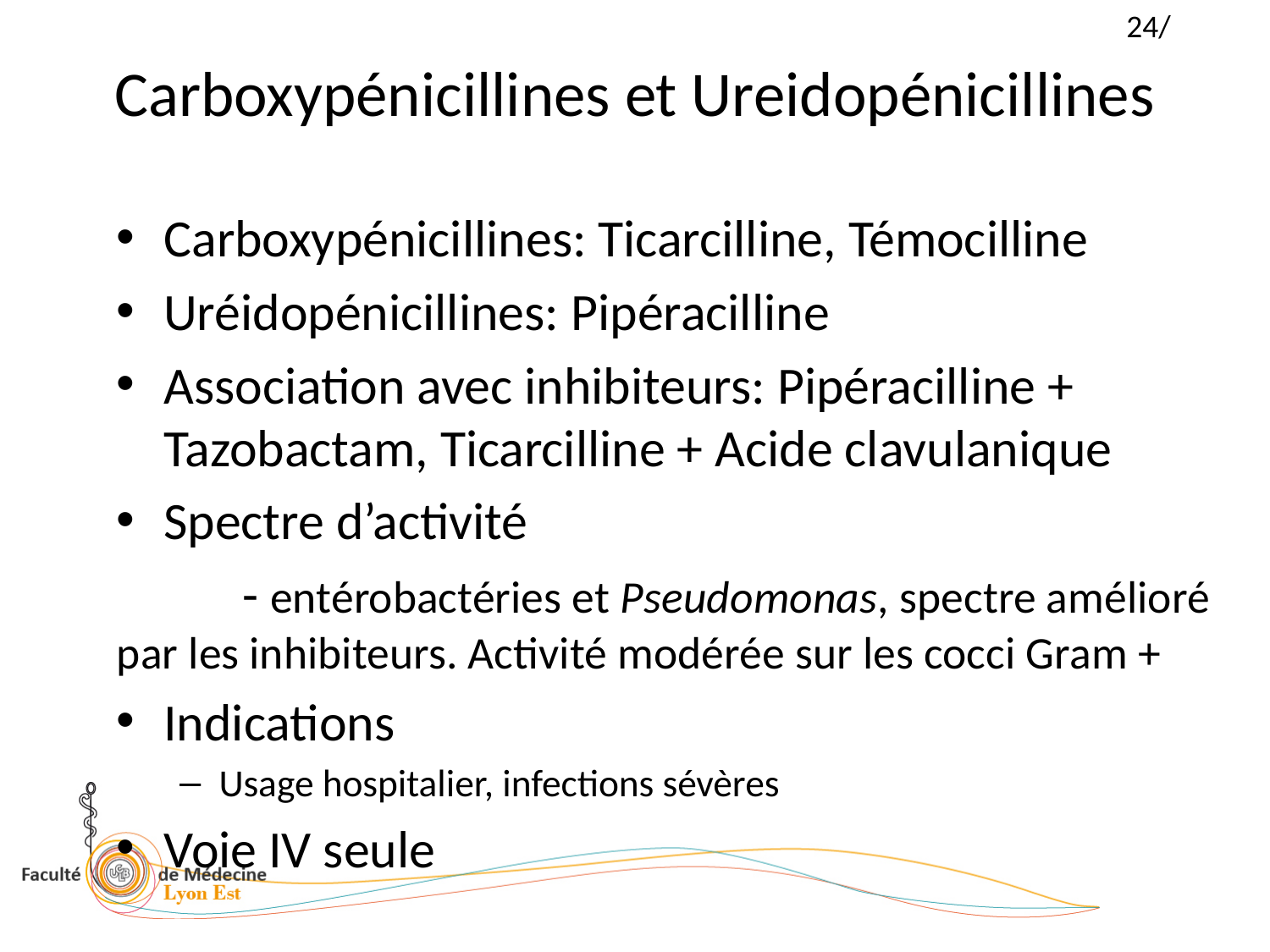

# Carboxypénicillines et Ureidopénicillines
Carboxypénicillines: Ticarcilline, Témocilline
Uréidopénicillines: Pipéracilline
Association avec inhibiteurs: Pipéracilline + Tazobactam, Ticarcilline + Acide clavulanique
Spectre d’activité
	- entérobactéries et Pseudomonas, spectre amélioré par les inhibiteurs. Activité modérée sur les cocci Gram +
Indications
Usage hospitalier, infections sévères
Voie IV seule